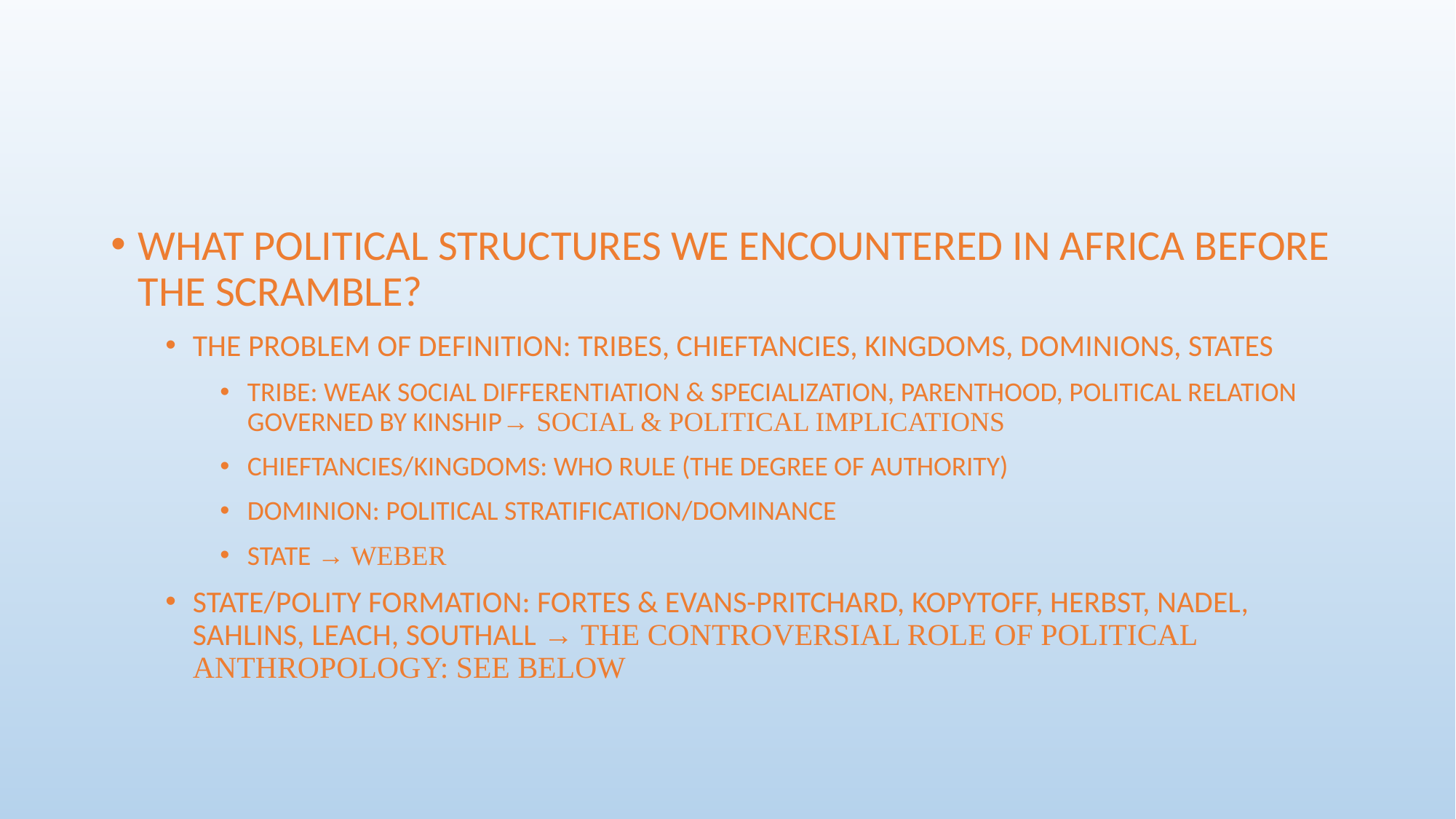

#
WHAT POLITICAL STRUCTURES WE ENCOUNTERED IN AFRICA BEFORE THE SCRAMBLE?
THE PROBLEM OF DEFINITION: TRIBES, CHIEFTANCIES, KINGDOMS, DOMINIONS, STATES
TRIBE: WEAK SOCIAL DIFFERENTIATION & SPECIALIZATION, PARENTHOOD, POLITICAL RELATION GOVERNED BY KINSHIP→ SOCIAL & POLITICAL IMPLICATIONS
CHIEFTANCIES/KINGDOMS: WHO RULE (THE DEGREE OF AUTHORITY)
DOMINION: POLITICAL STRATIFICATION/DOMINANCE
STATE → WEBER
STATE/POLITY FORMATION: FORTES & EVANS-PRITCHARD, KOPYTOFF, HERBST, NADEL, SAHLINS, LEACH, SOUTHALL → THE CONTROVERSIAL ROLE OF POLITICAL ANTHROPOLOGY: SEE BELOW